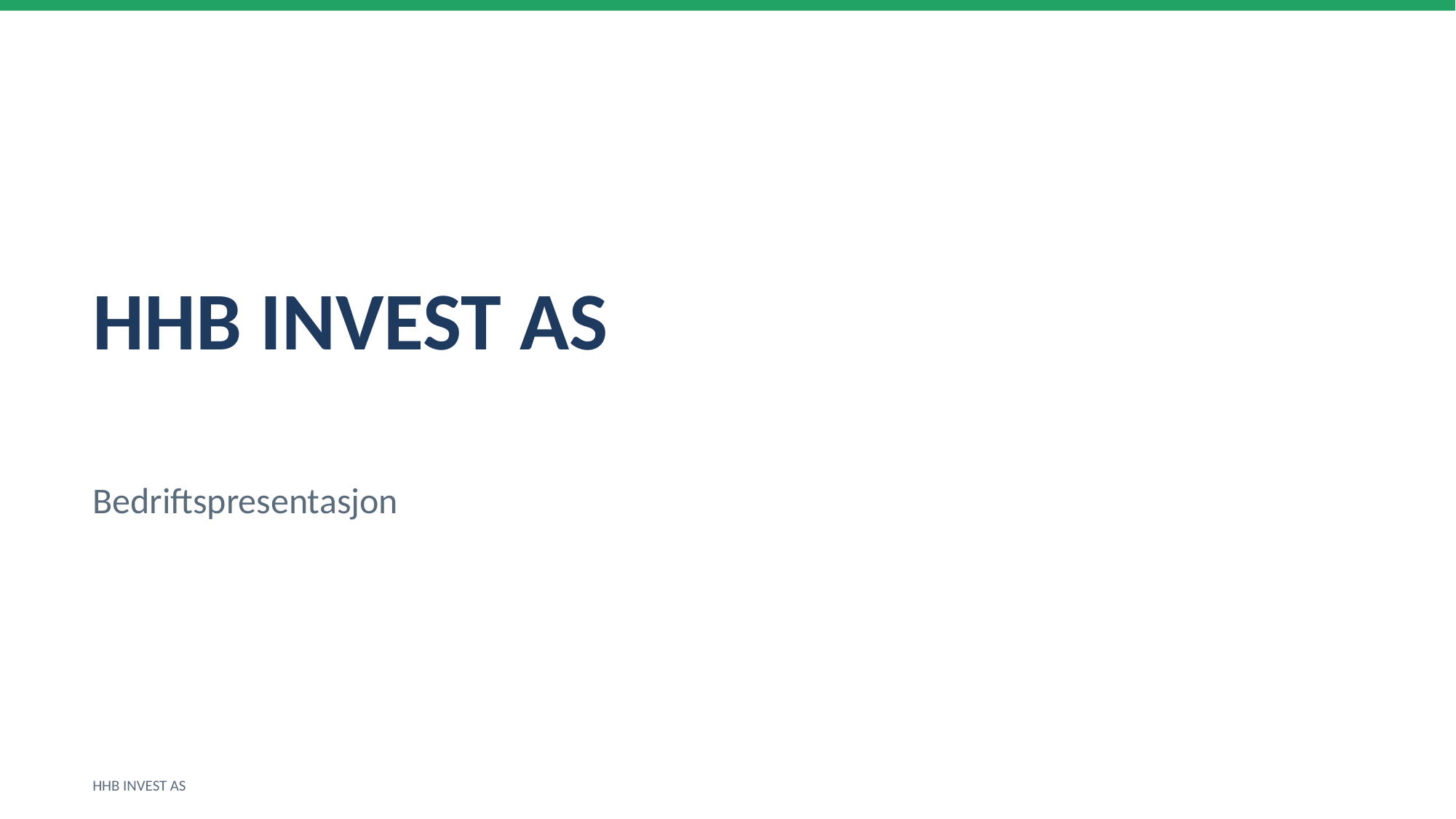

HHB INVEST AS
Bedriftspresentasjon
HHB INVEST AS